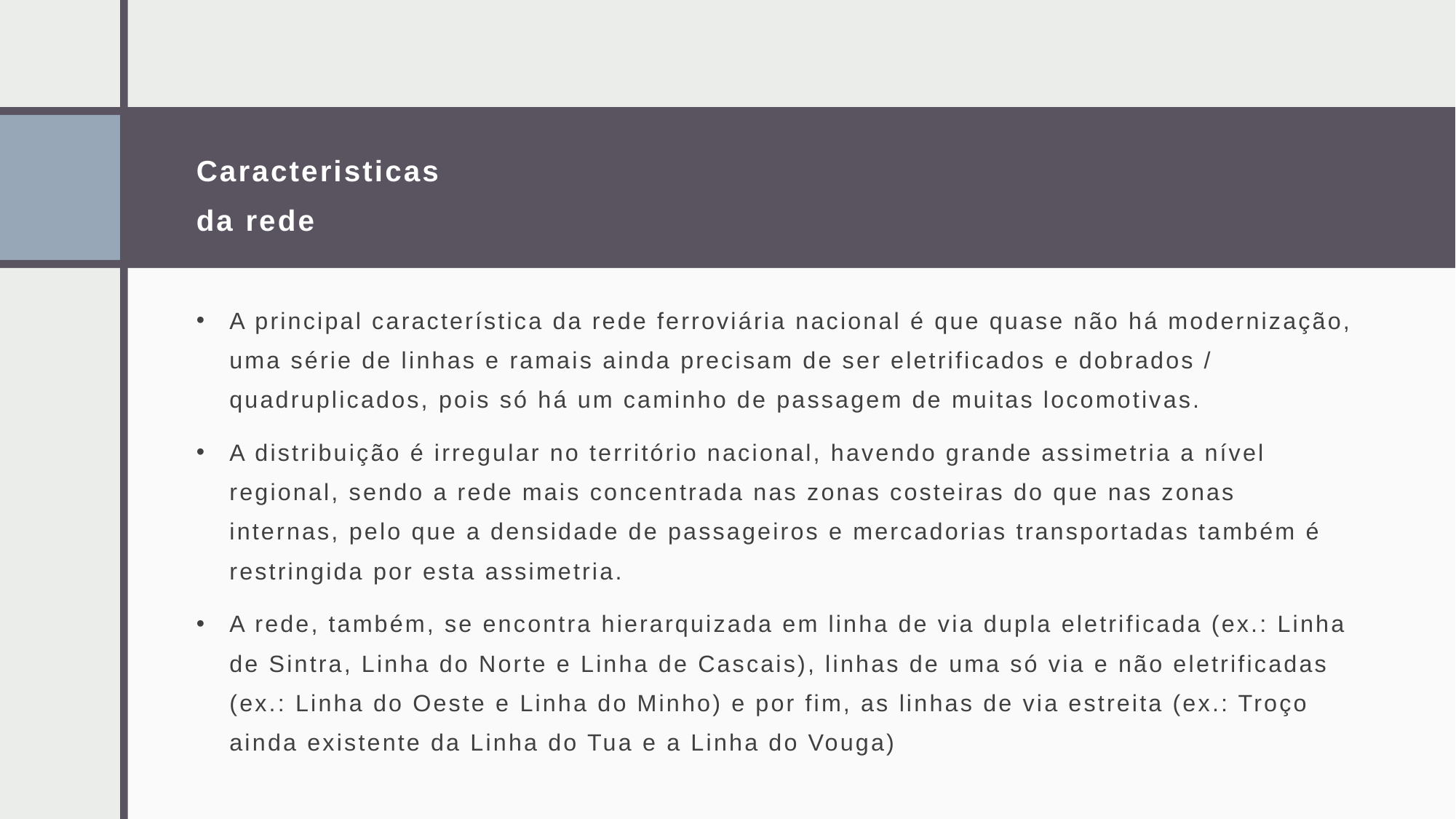

# Caracteristicas da rede

A principal característica da rede ferroviária nacional é que quase não há modernização, uma série de linhas e ramais ainda precisam de ser eletrificados e dobrados / quadruplicados, pois só há um caminho de passagem de muitas locomotivas.
A distribuição é irregular no território nacional, havendo grande assimetria a nível regional, sendo a rede mais concentrada nas zonas costeiras do que nas zonas internas, pelo que a densidade de passageiros e mercadorias transportadas também é restringida por esta assimetria.
A rede, também, se encontra hierarquizada em linha de via dupla eletrificada (ex.: Linha de Sintra, Linha do Norte e Linha de Cascais), linhas de uma só via e não eletrificadas (ex.: Linha do Oeste e Linha do Minho) e por fim, as linhas de via estreita (ex.: Troço ainda existente da Linha do Tua e a Linha do Vouga)

9